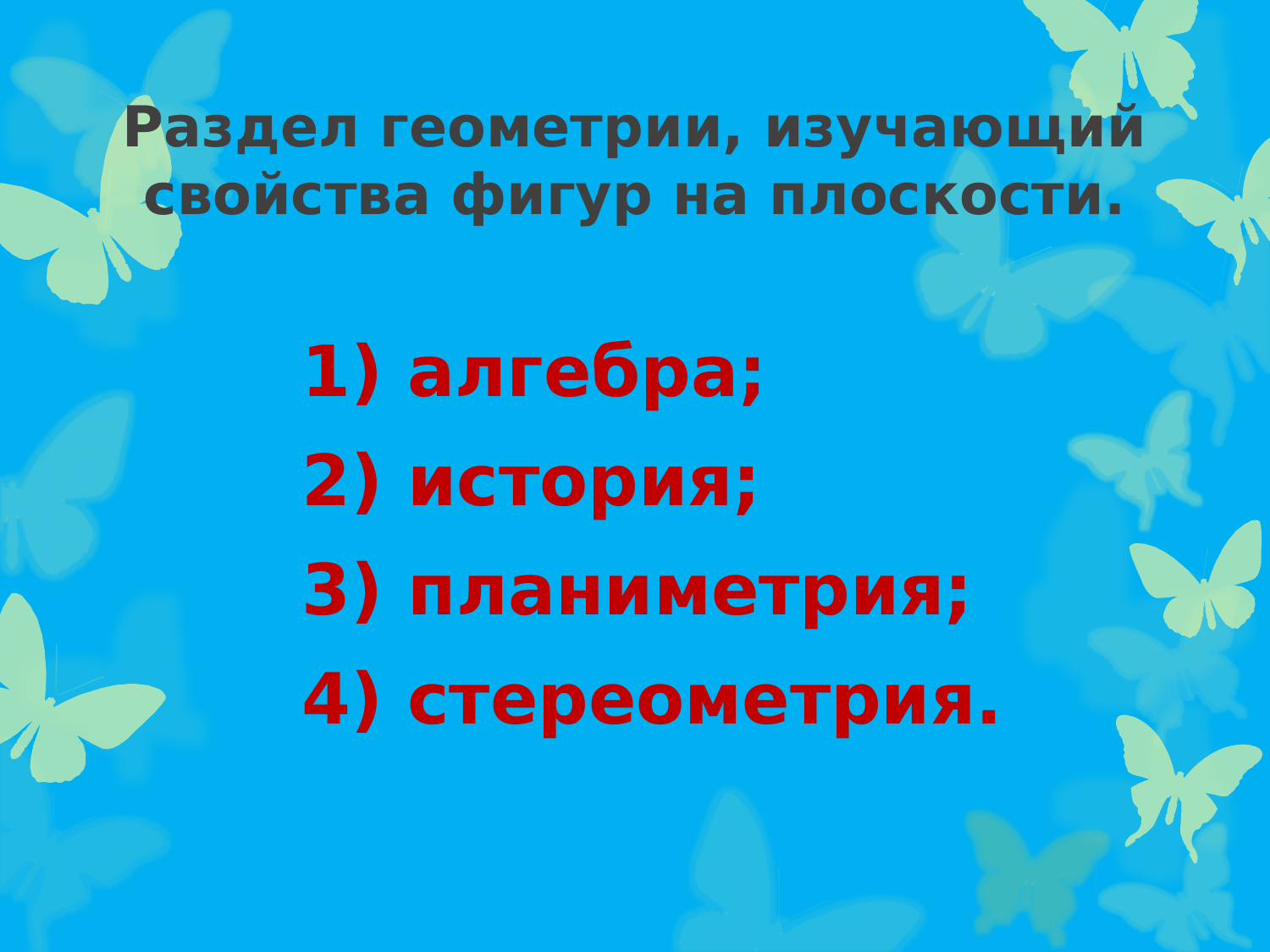

# Раздел геометрии, изучающий свойства фигур на плоскости.
1) алгебра;
2) история;
3) планиметрия;
4) стереометрия.